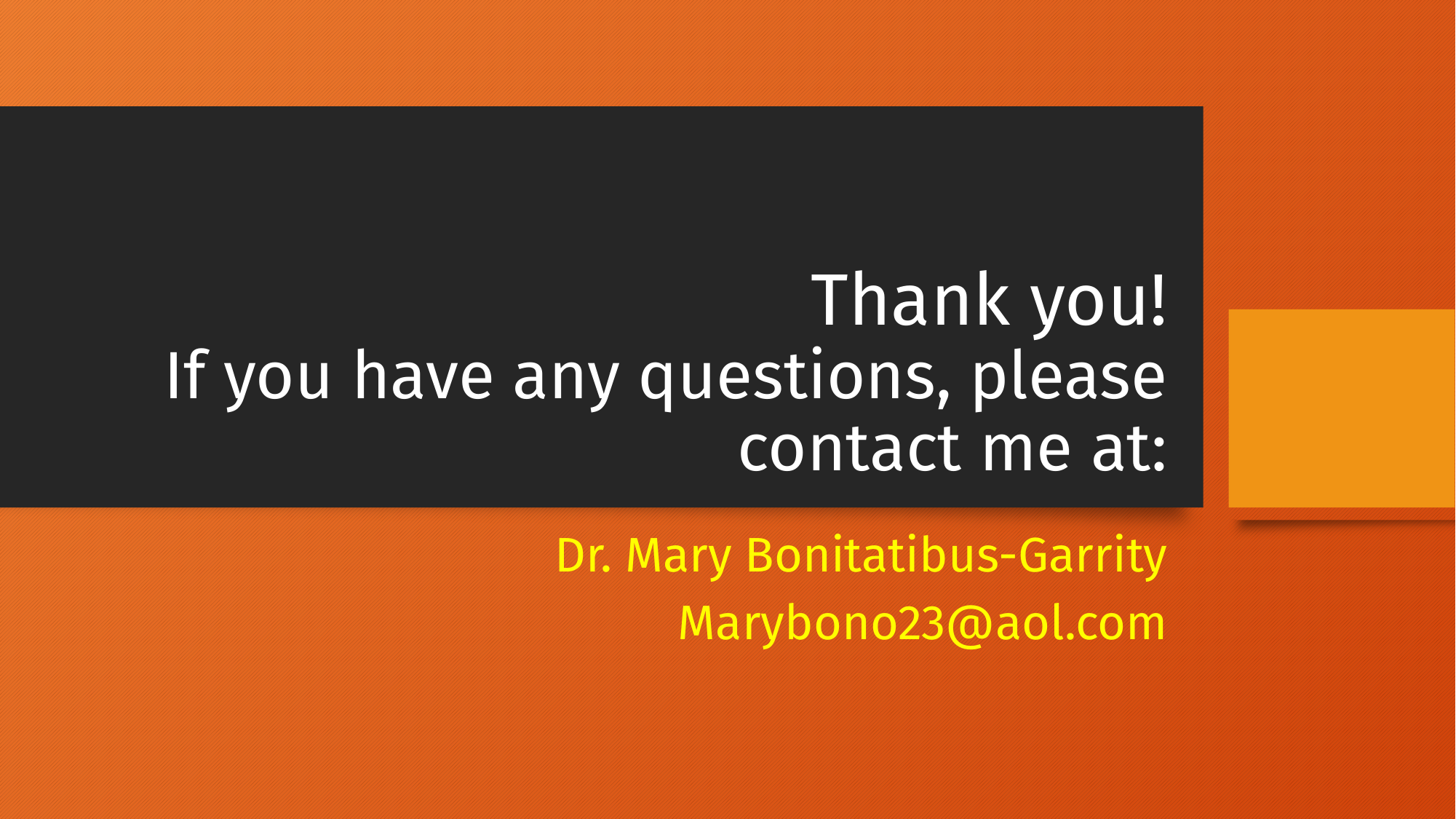

# Thank you! If you have any questions, please contact me at:
Dr. Mary Bonitatibus-Garrity
Marybono23@aol.com